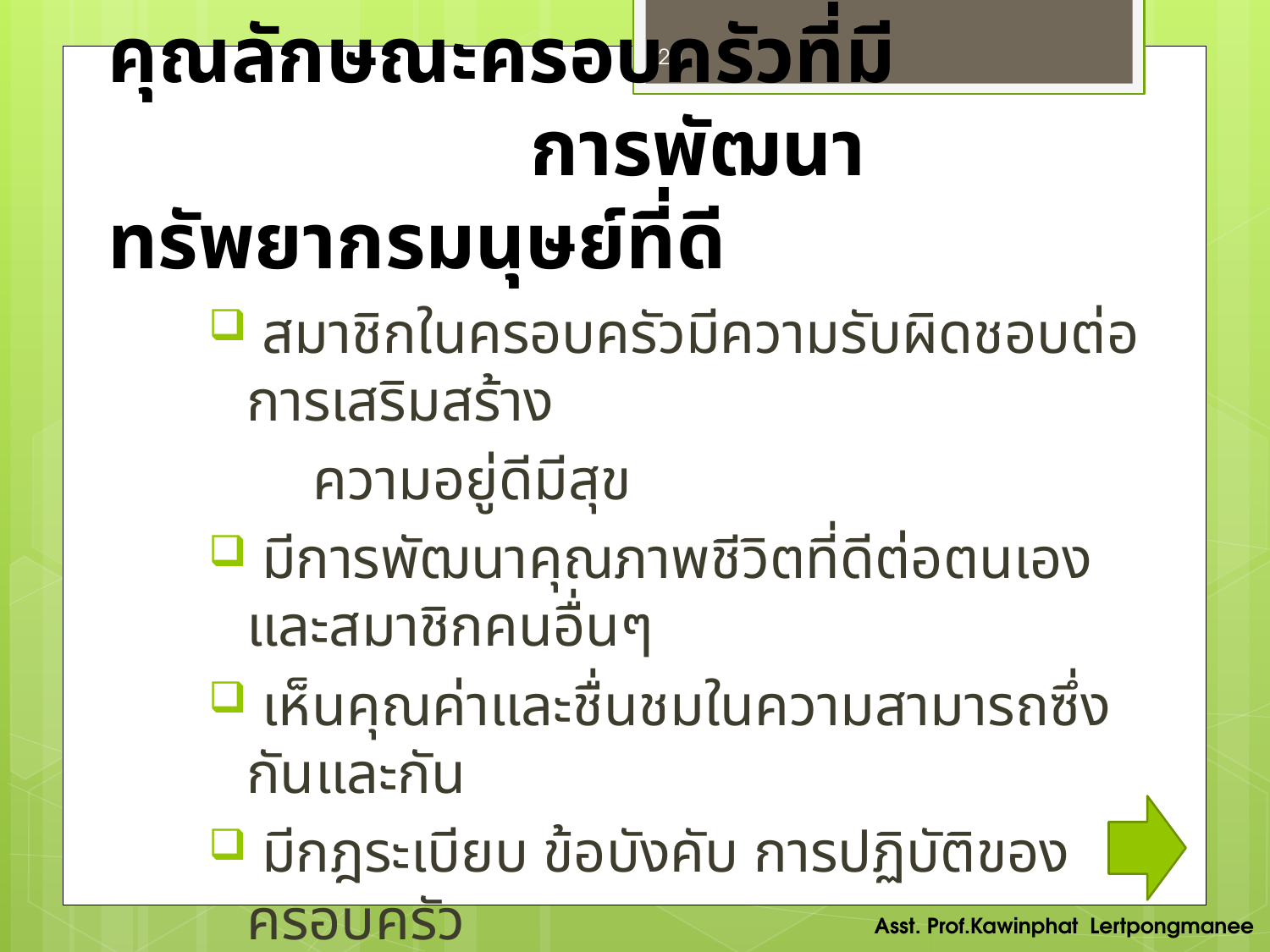

20
# คุณลักษณะครอบครัวที่มี การพัฒนาทรัพยากรมนุษย์ที่ดี
 สมาชิกในครอบครัวมีความรับผิดชอบต่อการเสริมสร้าง
          ความอยู่ดีมีสุข
 มีการพัฒนาคุณภาพชีวิตที่ดีต่อตนเองและสมาชิกคนอื่นๆ
 เห็นคุณค่าและชื่นชมในความสามารถซึ่งกันและกัน
 มีกฎระเบียบ ข้อบังคับ การปฏิบัติของครอบครัว
 มีค่านิยมหลักในการยึดถือจากรุ่นสู่รุ่น

Asst. Prof.Kawinphat  Lertpongmanee